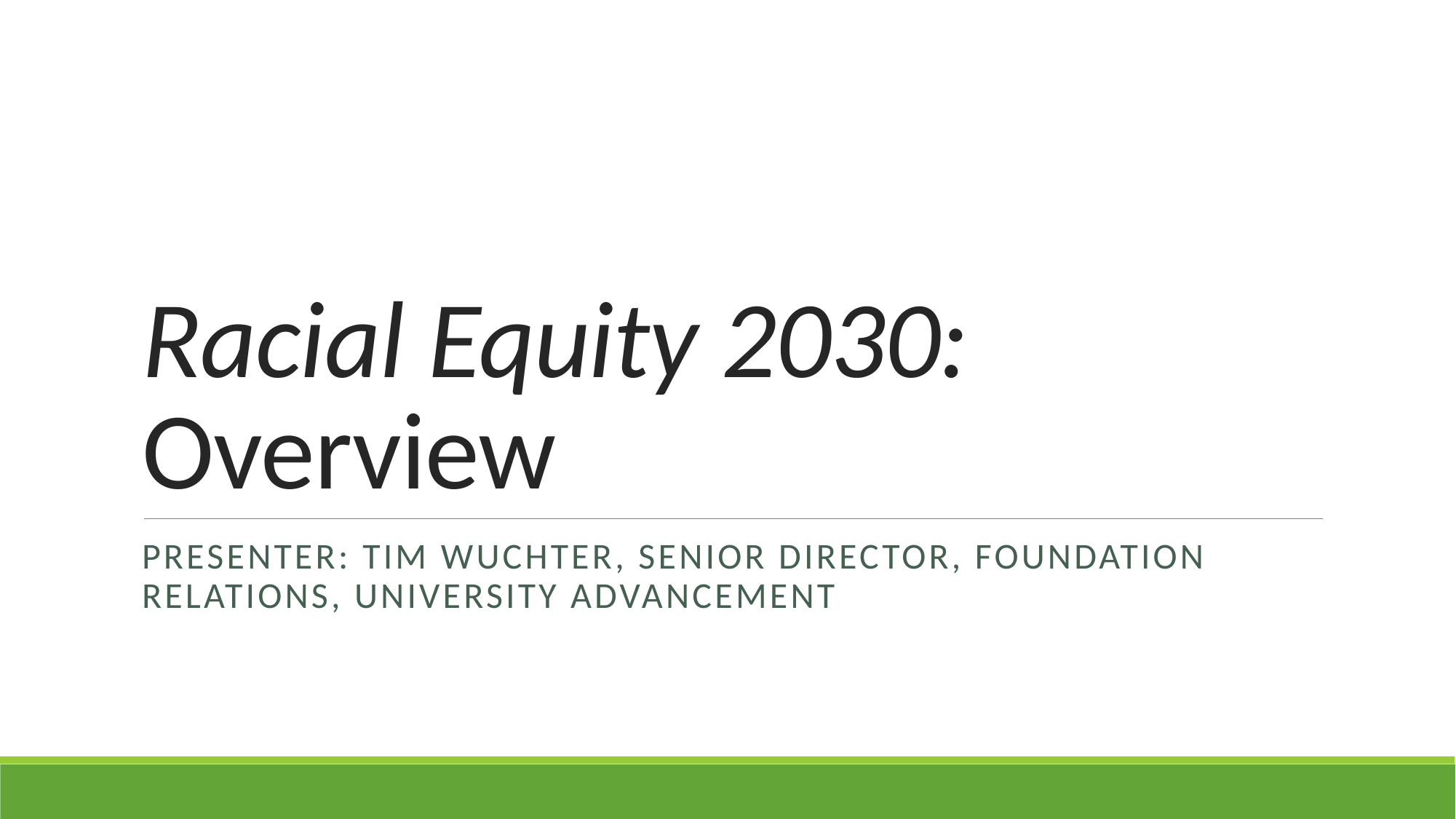

# Racial Equity 2030: Overview
Presenter: tim Wuchter, senior director, foundation relations, University advancement